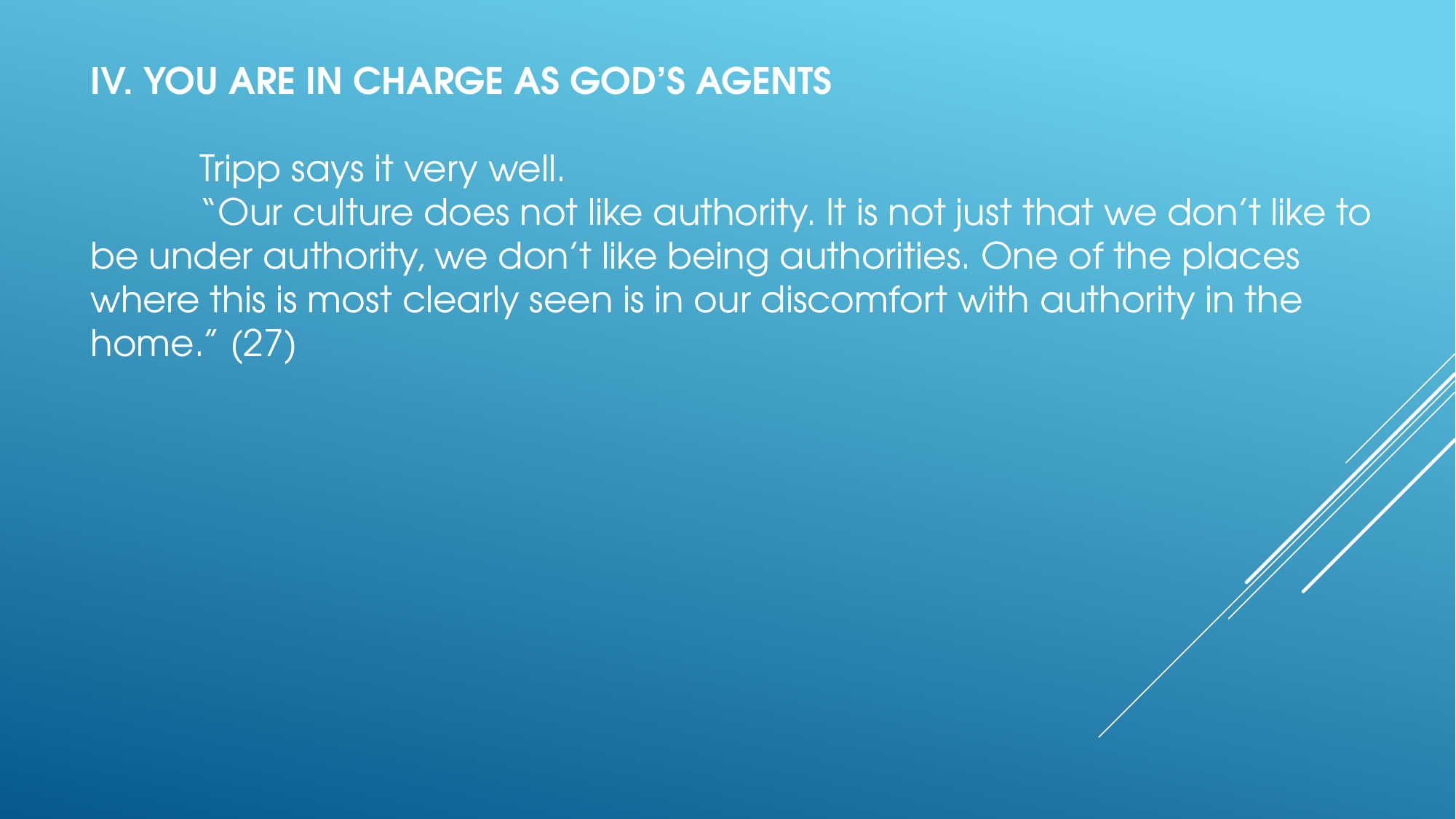

IV. YOU ARE IN CHARGE AS GOD’S AGENTS

	Tripp says it very well.
	“Our culture does not like authority. It is not just that we don’t like to be under authority, we don’t like being authorities. One of the places where this is most clearly seen is in our discomfort with authority in the home.” (27)